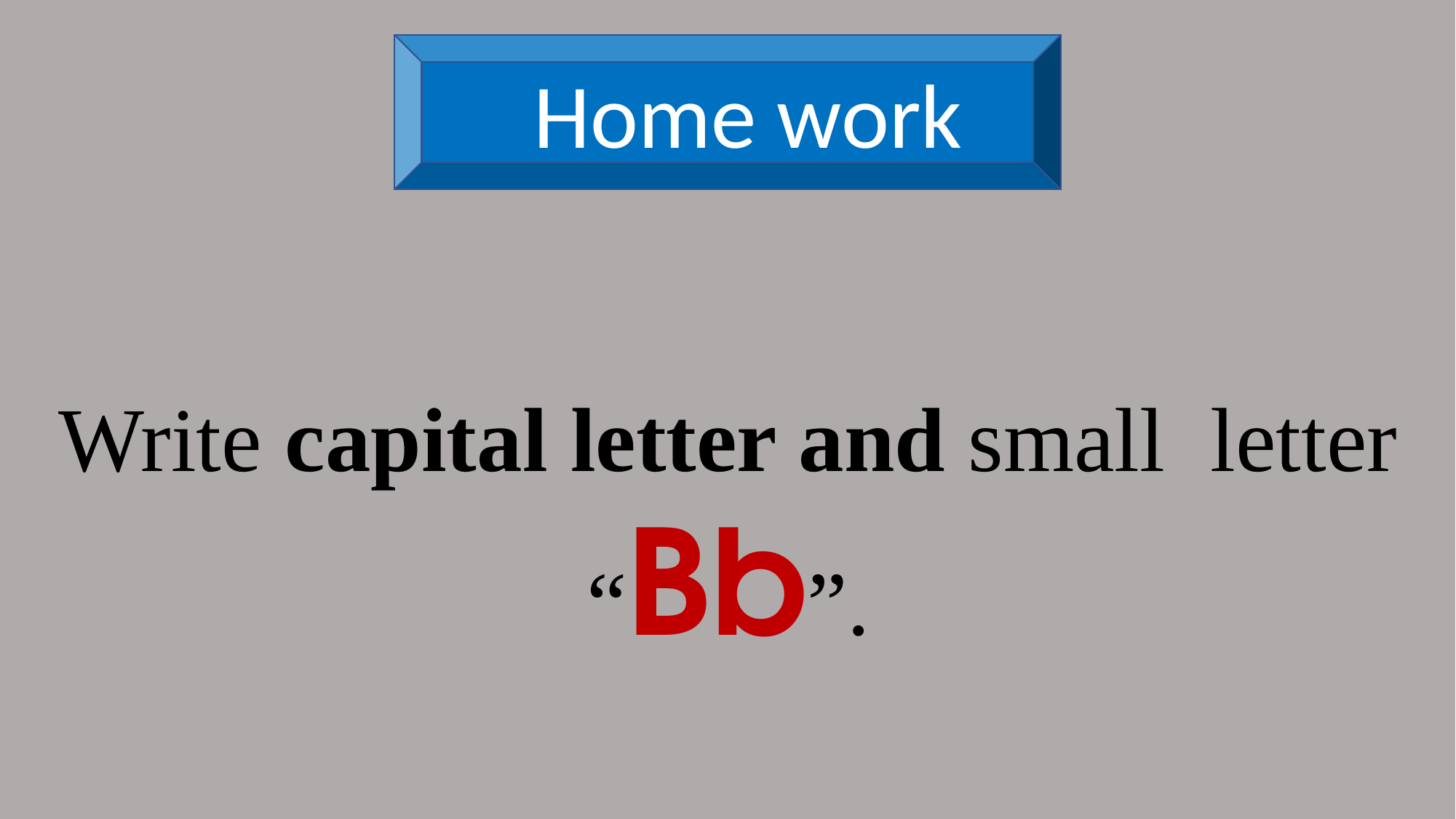

Home work
Write capital letter and small  letter “Bb”.